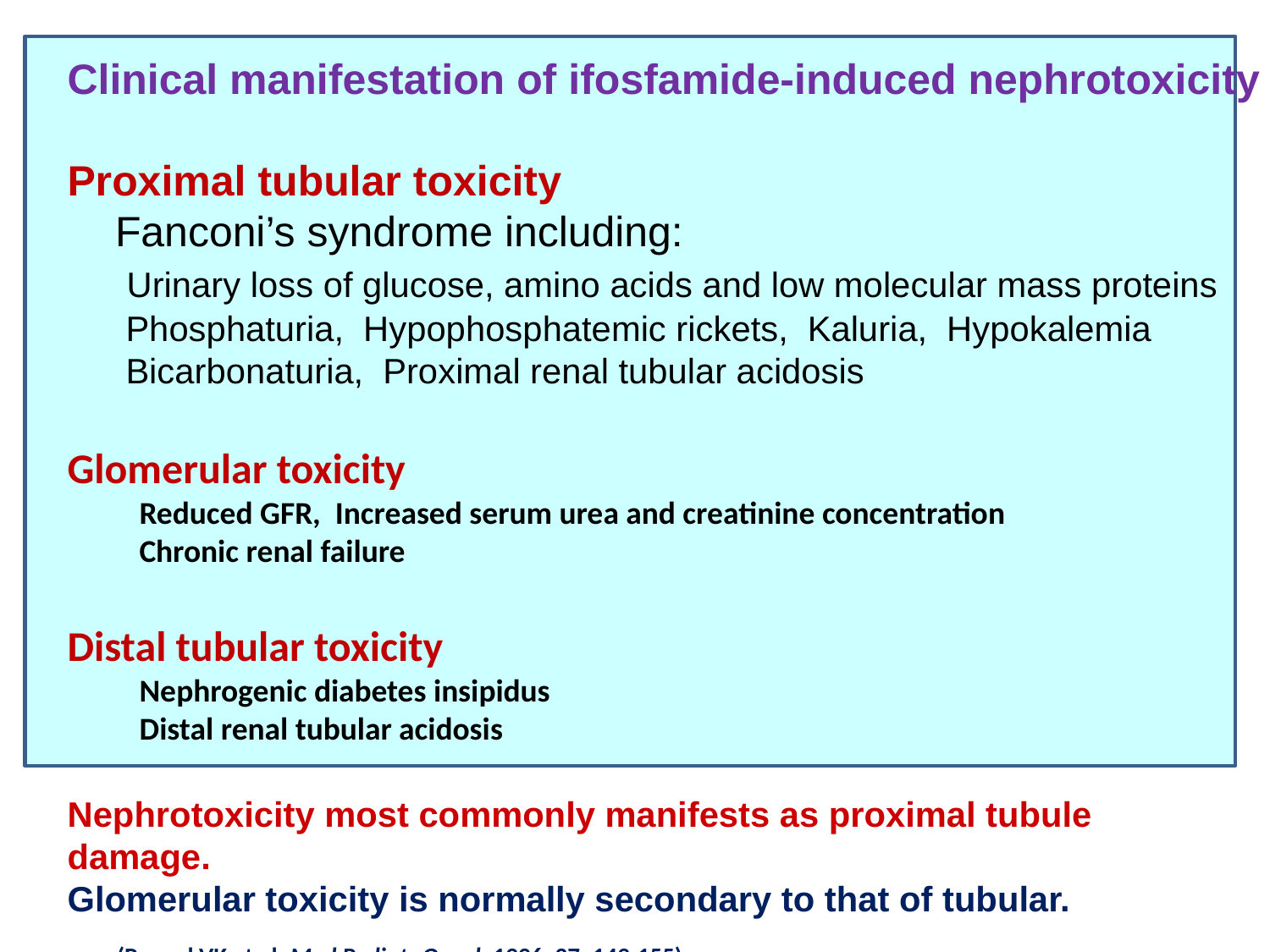

Clinical manifestation of ifosfamide-induced nephrotoxicity

Proximal tubular toxicity
     Fanconi’s syndrome including:
     Urinary loss of glucose, amino acids and low molecular mass proteins
      Phosphaturia,  Hypophosphatemic rickets,  Kaluria,  Hypokalemia
      Bicarbonaturia,  Proximal renal tubular acidosis

Glomerular toxicity
          Reduced GFR,  Increased serum urea and creatinine concentration
          Chronic renal failure

Distal tubular toxicity
          Nephrogenic diabetes insipidus
          Distal renal tubular acidosis
Nephrotoxicity most commonly manifests as proximal tubule damage.
Glomerular toxicity is normally secondary to that of tubular.

         (Prasad VK et al. Med Pediatr Oncol. 1996; 27: 149-155)